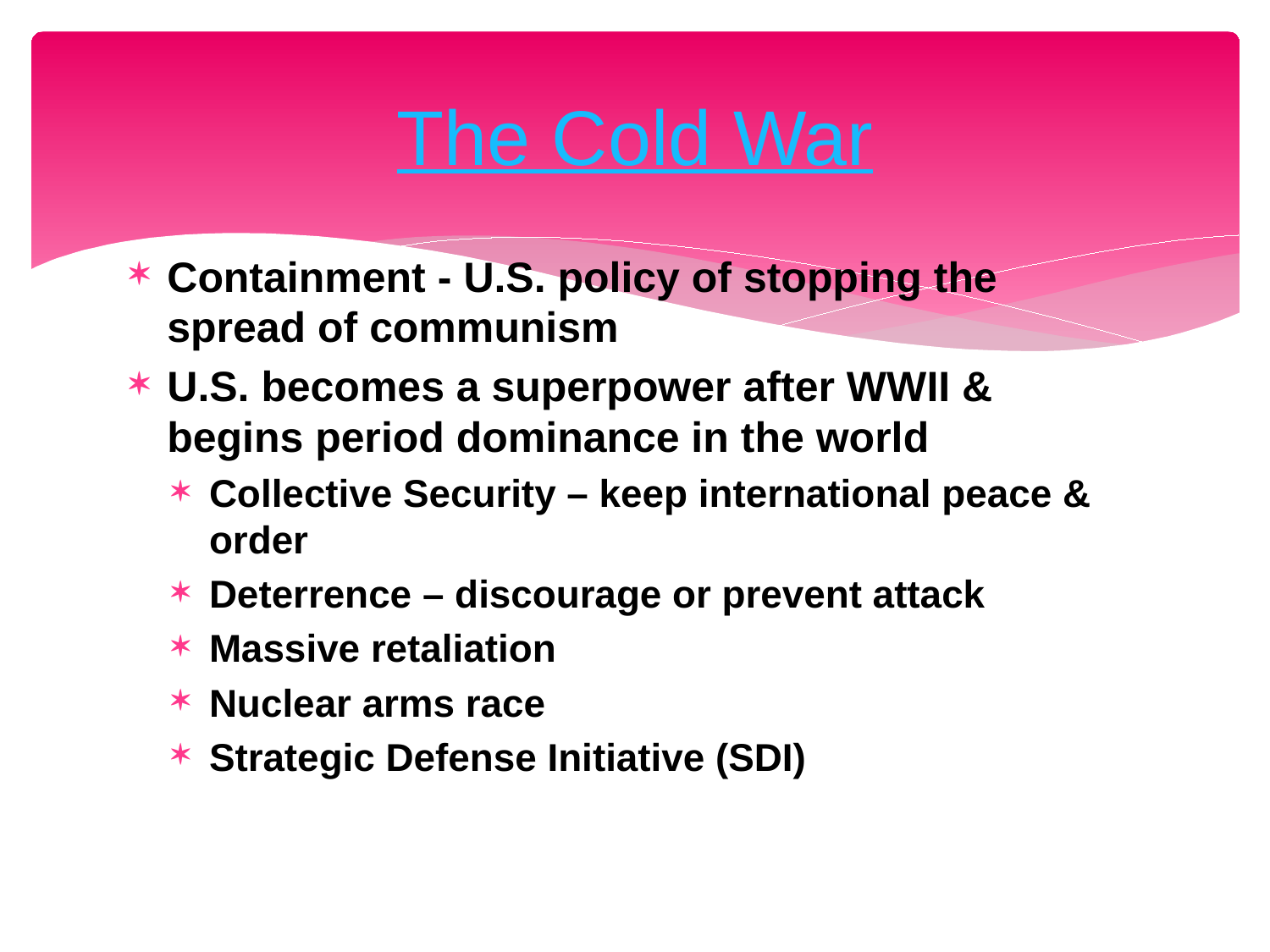

# The Cold War
Containment - U.S. policy of stopping the spread of communism
U.S. becomes a superpower after WWII & begins period dominance in the world
Collective Security – keep international peace & order
Deterrence – discourage or prevent attack
Massive retaliation
Nuclear arms race
Strategic Defense Initiative (SDI)